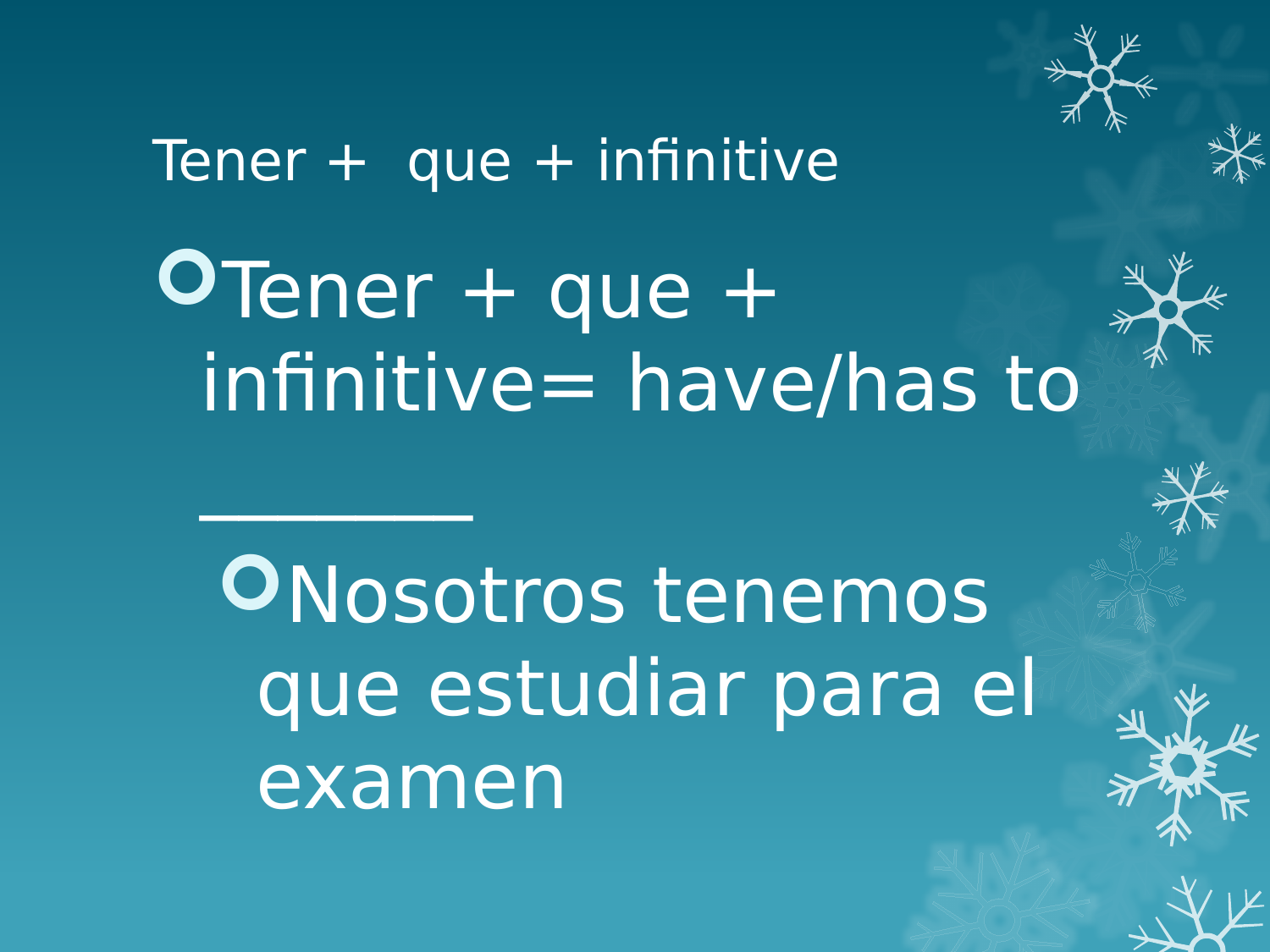

# Tener + 	que + infinitive
Tener + que + infinitive= have/has to _______
Nosotros tenemos que estudiar para el examen